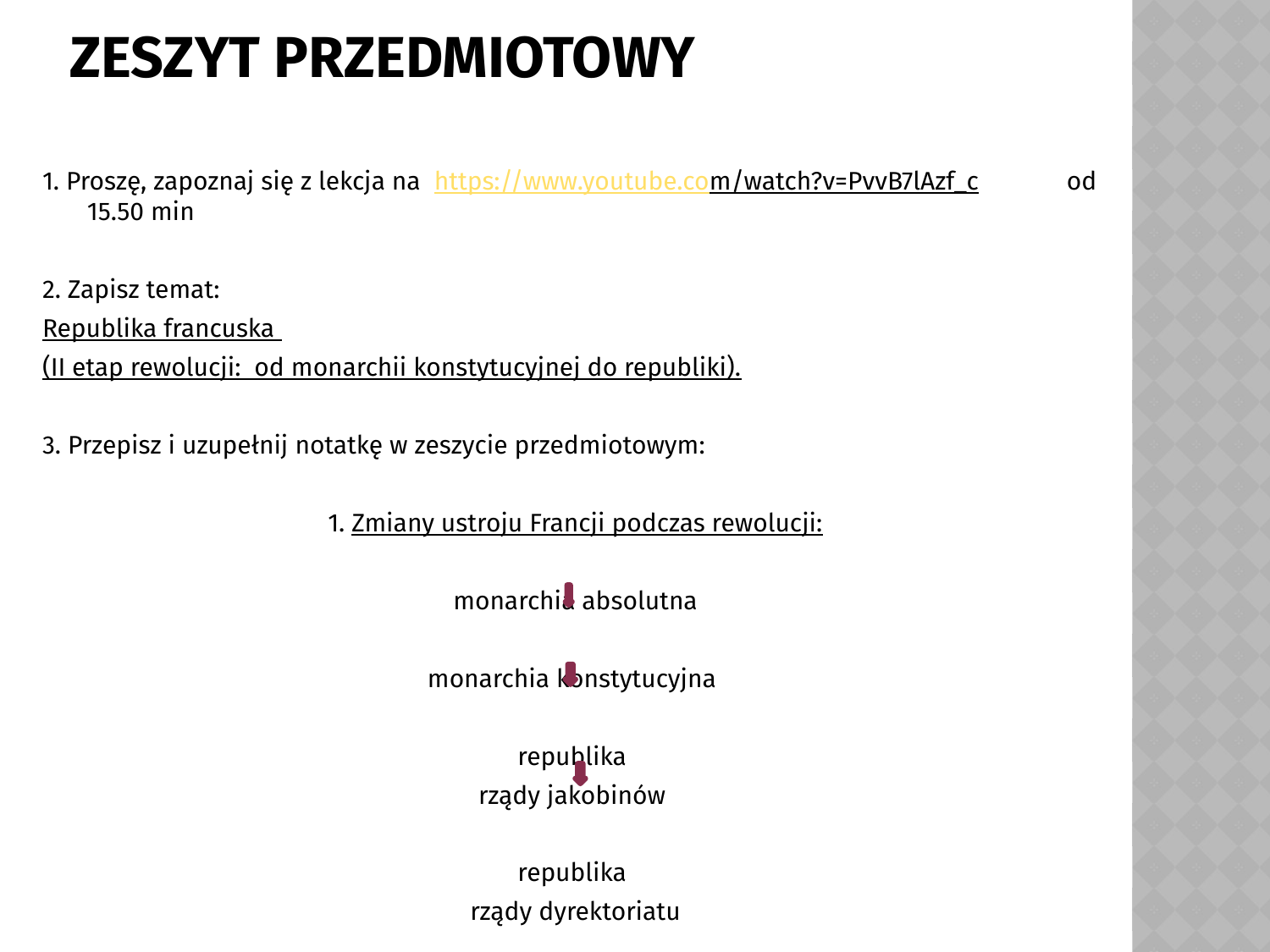

# Zeszyt przedmiotowy
1. Proszę, zapoznaj się z lekcja na  https://www.youtube.com/watch?v=PvvB7lAzf_c             od 15.50 min

2. Zapisz temat:
Republika francuska
(II etap rewolucji:  od monarchii konstytucyjnej do republiki).

3. Przepisz i uzupełnij notatkę w zeszycie przedmiotowym:

1. Zmiany ustroju Francji podczas rewolucji:

monarchia absolutna

monarchia konstytucyjna

republika
rządy jakobinów

republika
rządy dyrektoriatu